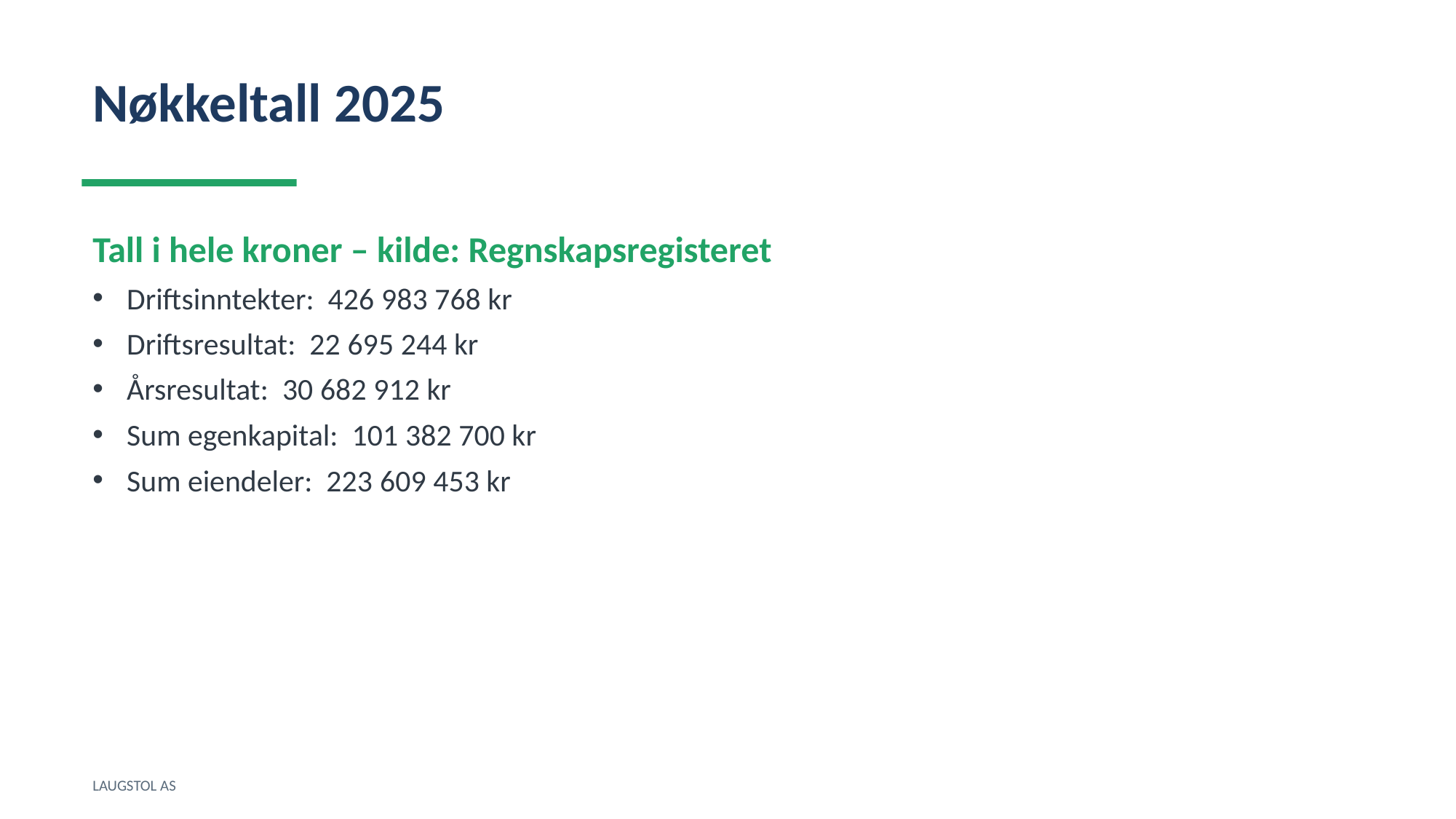

Nøkkeltall 2025

Tall i hele kroner – kilde: Regnskapsregisteret
Driftsinntekter:  426 983 768 kr
Driftsresultat:  22 695 244 kr
Årsresultat:  30 682 912 kr
Sum egenkapital:  101 382 700 kr
Sum eiendeler:  223 609 453 kr
LAUGSTOL AS